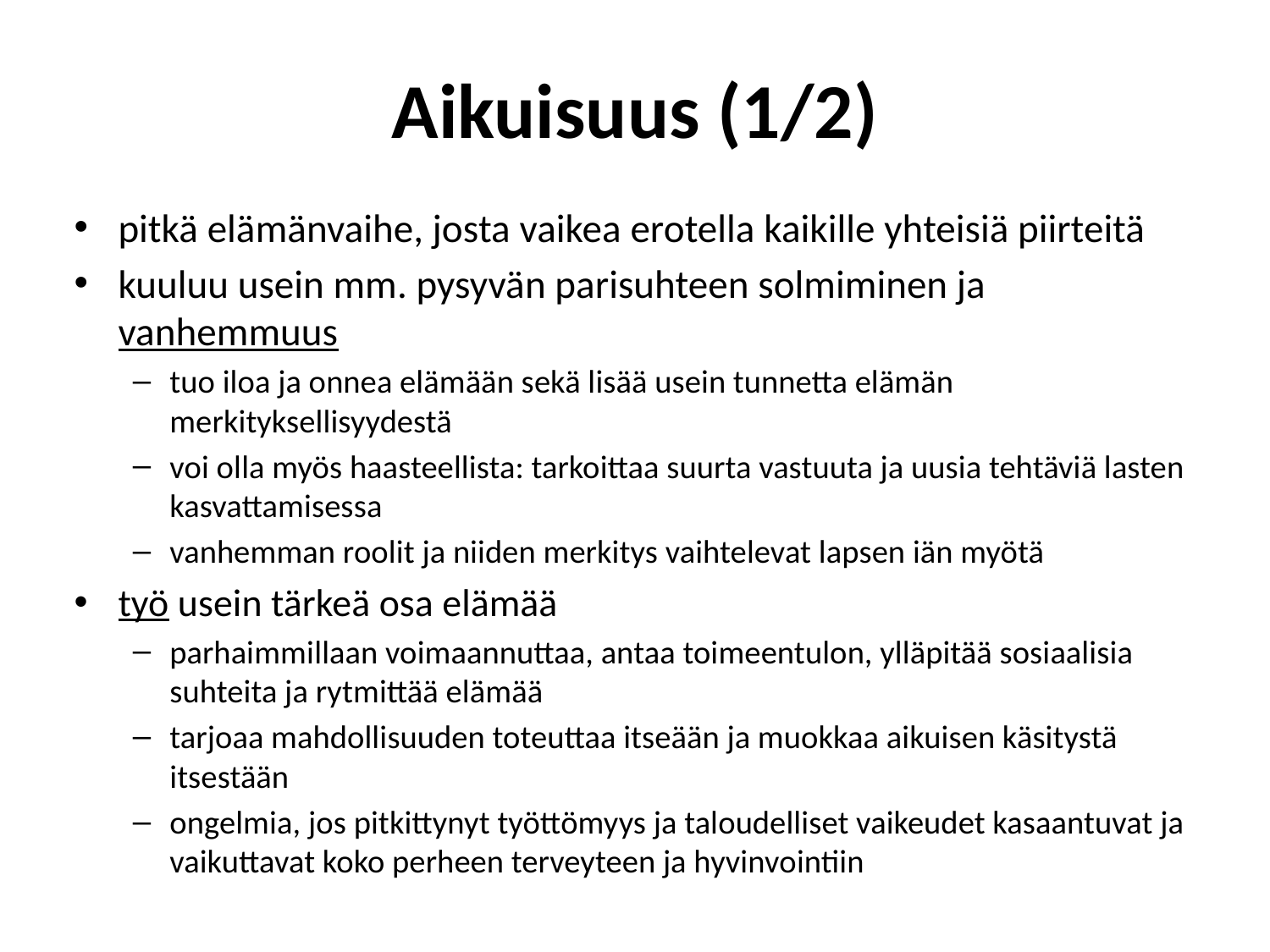

# Aikuisuus (1/2)
pitkä elämänvaihe, josta vaikea erotella kaikille yhteisiä piirteitä
kuuluu usein mm. pysyvän parisuhteen solmiminen ja vanhemmuus
tuo iloa ja onnea elämään sekä lisää usein tunnetta elämän merkityksellisyydestä
voi olla myös haasteellista: tarkoittaa suurta vastuuta ja uusia tehtäviä lasten kasvattamisessa
vanhemman roolit ja niiden merkitys vaihtelevat lapsen iän myötä
työ usein tärkeä osa elämää
parhaimmillaan voimaannuttaa, antaa toimeentulon, ylläpitää sosiaalisia suhteita ja rytmittää elämää
tarjoaa mahdollisuuden toteuttaa itseään ja muokkaa aikuisen käsitystä itsestään
ongelmia, jos pitkittynyt työttömyys ja taloudelliset vaikeudet kasaantuvat ja vaikuttavat koko perheen terveyteen ja hyvinvointiin